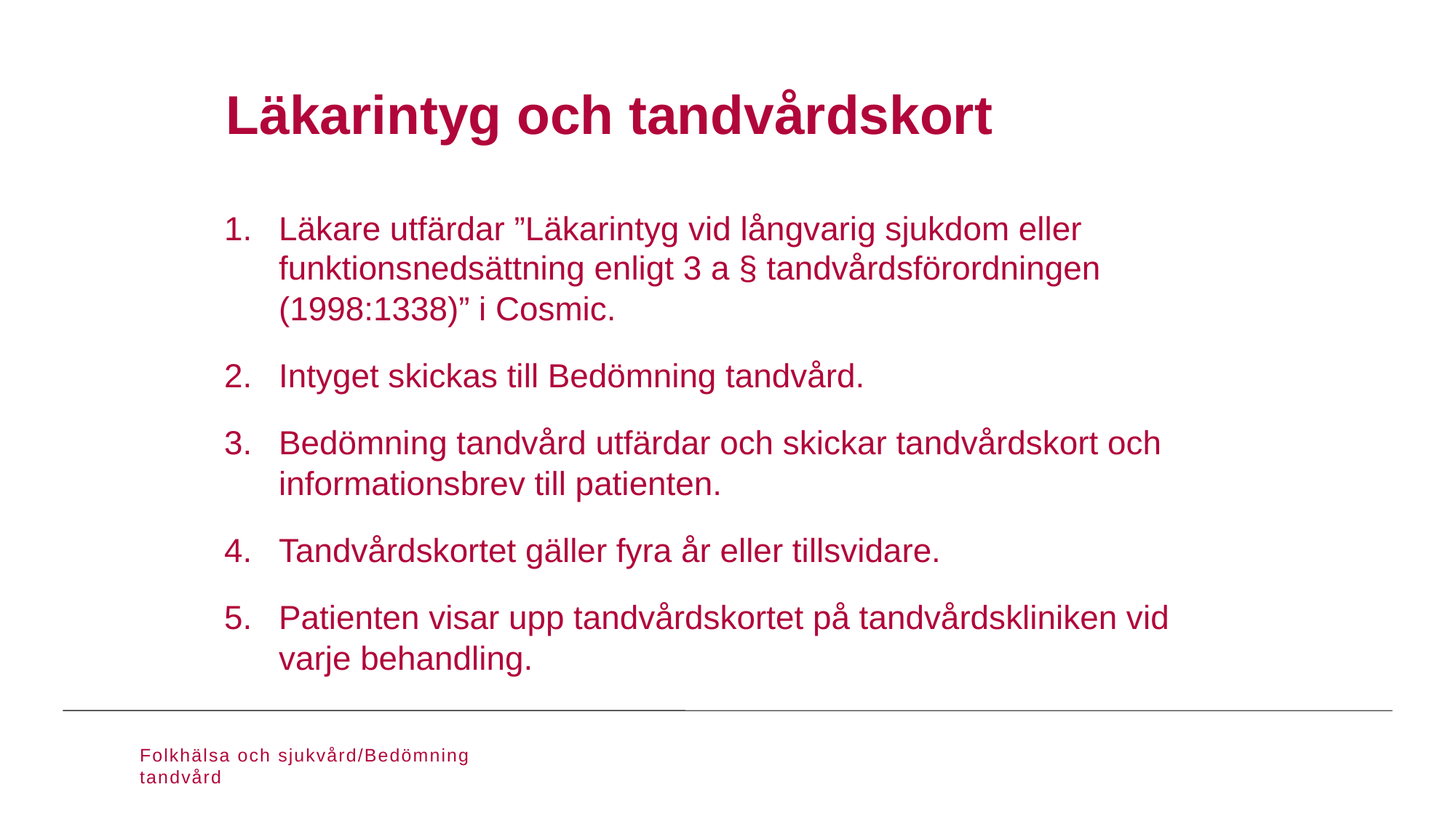

# Läkarintyg och tandvårdskort
Läkare utfärdar ”Läkarintyg vid långvarig sjukdom eller funktionsnedsättning enligt 3 a § tandvårdsförordningen (1998:1338)” i Cosmic.
Intyget skickas till Bedömning tandvård.
Bedömning tandvård utfärdar och skickar tandvårdskort och informationsbrev till patienten.
Tandvårdskortet gäller fyra år eller tillsvidare.
Patienten visar upp tandvårdskortet på tandvårdskliniken vid varje behandling.
Folkhälsa och sjukvård/Bedömning tandvård